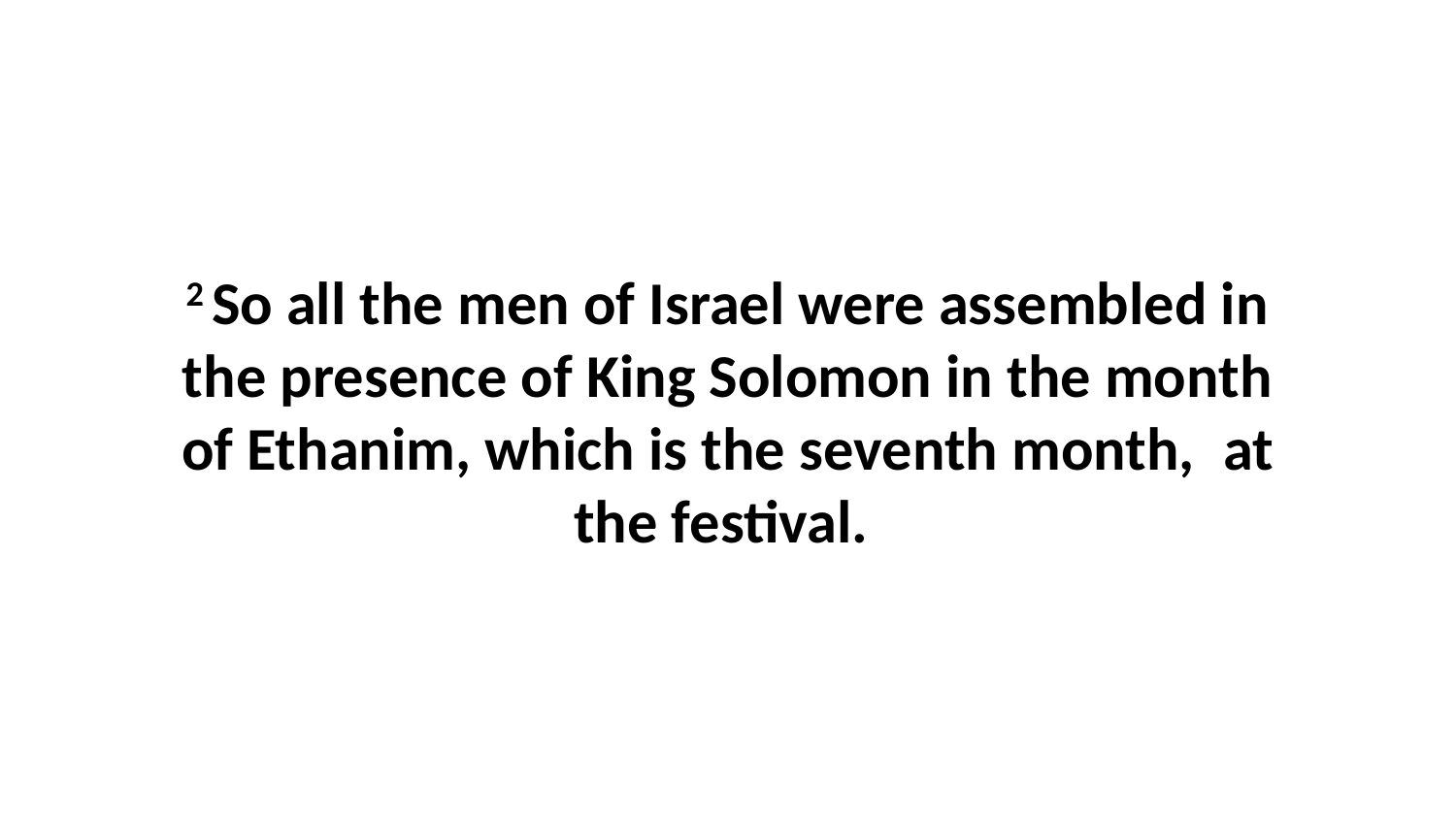

2 So all the men of Israel were assembled in the presence of King Solomon in the month of Ethanim, which is the seventh month,  at the festival.